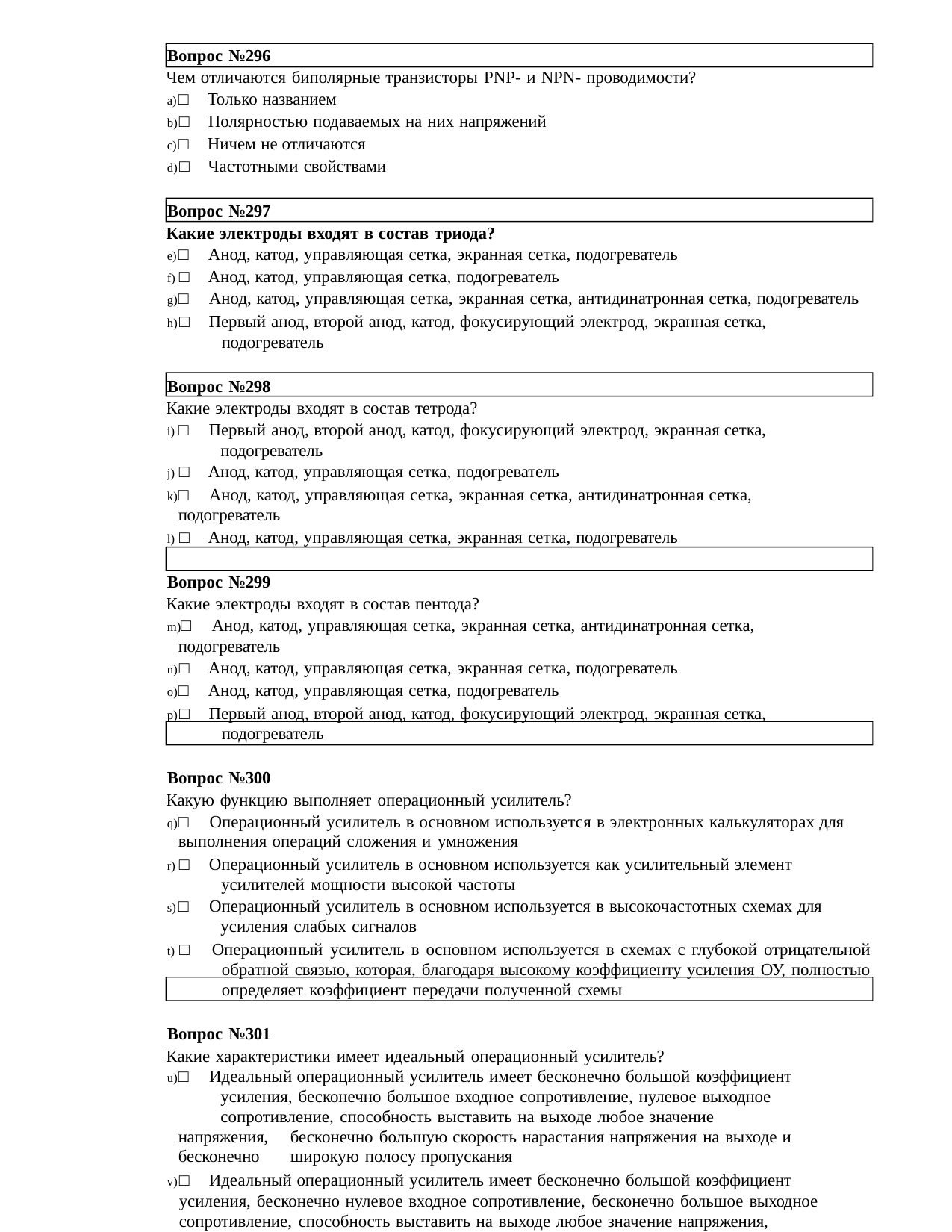

Вопрос №296
Чем отличаются биполярные транзисторы PNP- и NPN- проводимости?
□  Только названием
□  Полярностью подаваемых на них напряжений
□  Ничем не отличаются
□  Частотными свойствами

Вопрос №297
Какие электроды входят в состав триода?
□  Анод, катод, управляющая сетка, экранная сетка, подогреватель
□  Анод, катод, управляющая сетка, подогреватель
□  Анод, катод, управляющая сетка, экранная сетка, антидинатронная сетка, подогреватель
□  Первый анод, второй анод, катод, фокусирующий электрод, экранная сетка, 	подогреватель

Вопрос №298
Какие электроды входят в состав тетрода?
□  Первый анод, второй анод, катод, фокусирующий электрод, экранная сетка, 	подогреватель
□  Анод, катод, управляющая сетка, подогреватель
□  Анод, катод, управляющая сетка, экранная сетка, антидинатронная сетка, подогреватель
□  Анод, катод, управляющая сетка, экранная сетка, подогреватель

Вопрос №299
Какие электроды входят в состав пентода?
□  Анод, катод, управляющая сетка, экранная сетка, антидинатронная сетка, подогреватель
□  Анод, катод, управляющая сетка, экранная сетка, подогреватель
□  Анод, катод, управляющая сетка, подогреватель
□  Первый анод, второй анод, катод, фокусирующий электрод, экранная сетка, 	подогреватель

Вопрос №300
Какую функцию выполняет операционный усилитель?
□  Операционный усилитель в основном используется в электронных калькуляторах для 	выполнения операций сложения и умножения
□  Операционный усилитель в основном используется как усилительный элемент 	усилителей мощности высокой частоты
□  Операционный усилитель в основном используется в высокочастотных схемах для 	усиления слабых сигналов
□  Операционный усилитель в основном используется в схемах с глубокой отрицательной 	обратной связью, которая, благодаря высокому коэффициенту усиления ОУ, полностью 	определяет коэффициент передачи полученной схемы

Вопрос №301
Какие характеристики имеет идеальный операционный усилитель?
□  Идеальный операционный усилитель имеет бесконечно большой коэффициент 	усиления, бесконечно большое входное сопротивление, нулевое выходное 	сопротивление, способность выставить на выходе любое значение напряжения, 	бесконечно большую скорость нарастания напряжения на выходе и бесконечно 	широкую полосу пропускания
□  Идеальный операционный усилитель имеет бесконечно большой коэффициент 	усиления, бесконечно нулевое входное сопротивление, бесконечно большое выходное 	сопротивление, способность выставить на выходе любое значение напряжения,